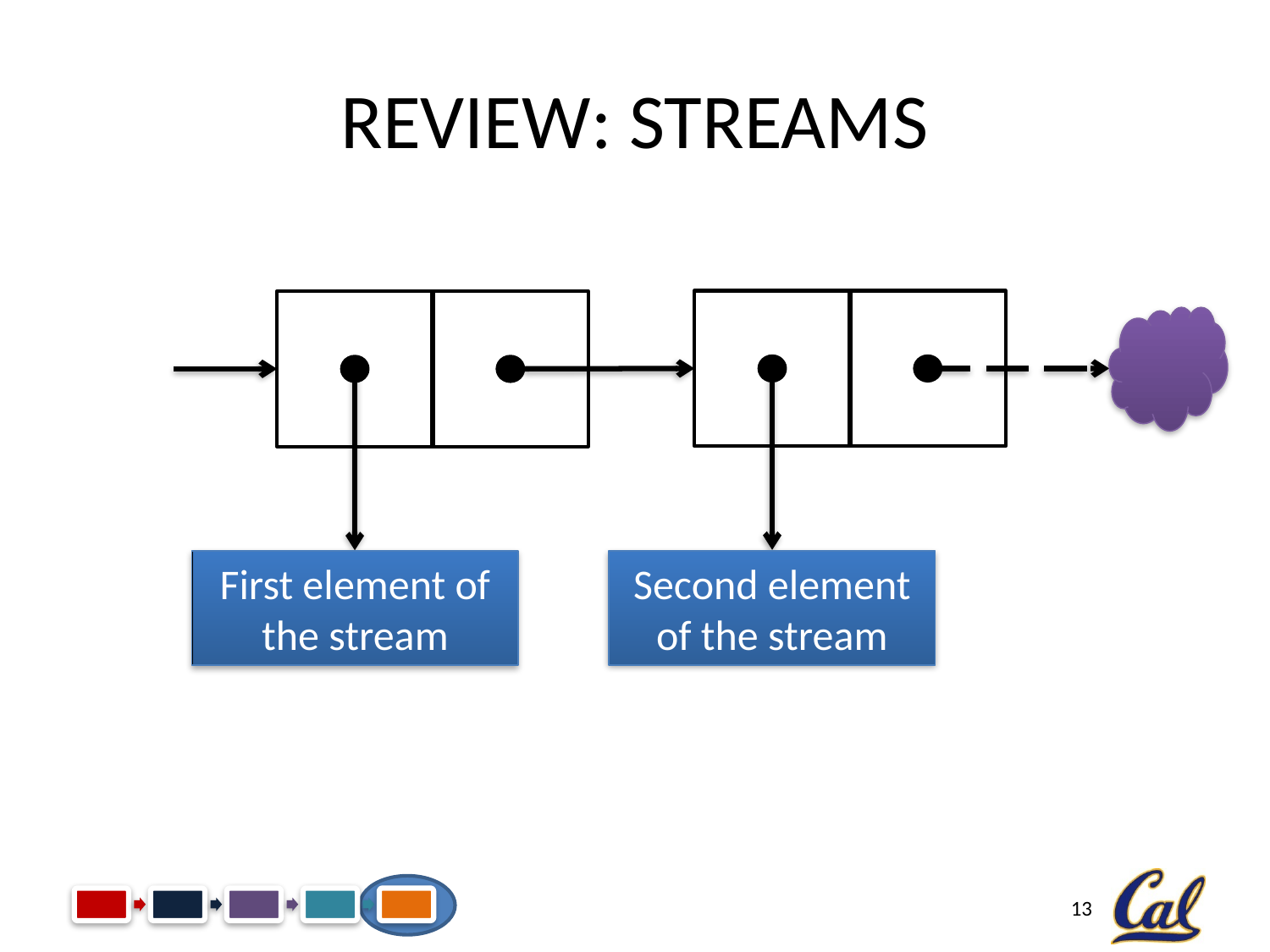

# Review: Streams

First element of the stream

Second element of the stream